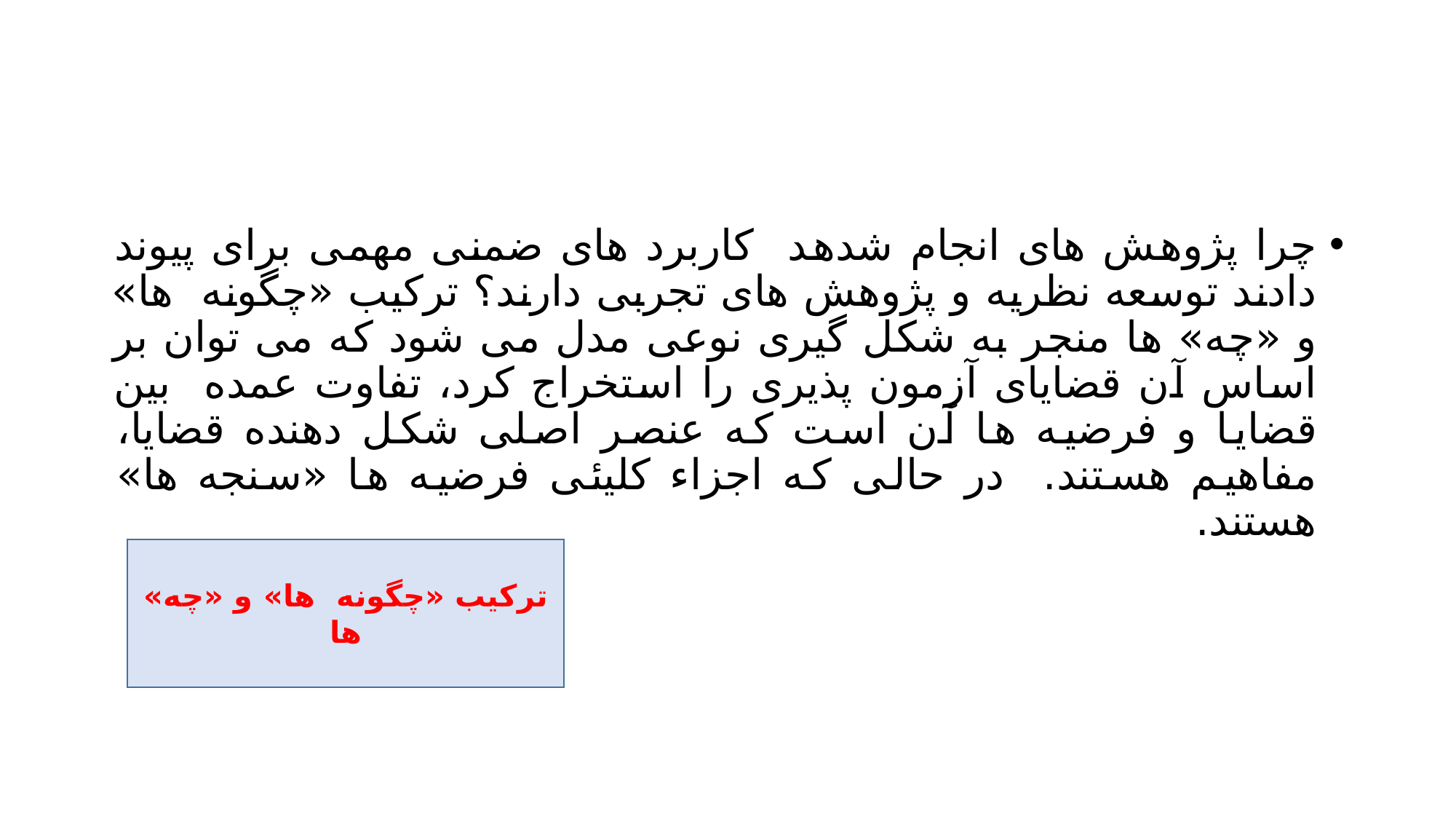

#
چرا پژوهش های انجام شدهد  کاربرد های ضمنی مهمی برای پیوند دادند توسعه نظریه و پژوهش های تجربی دارند؟ ترکیب «چگونه  ها» و «چه» ها منجر به شکل گیری نوعی مدل می شود که می توان بر اساس آن قضایای آزمون پذیری را استخراج کرد، تفاوت عمده  بین قضایا و فرضیه ها آن است که عنصر اصلی شکل دهنده قضایا، مفاهیم هستند.  در حالی که اجزاء کلیئی فرضیه ها «سنجه ها» هستند.
ترکیب «چگونه  ها» و «چه» ها